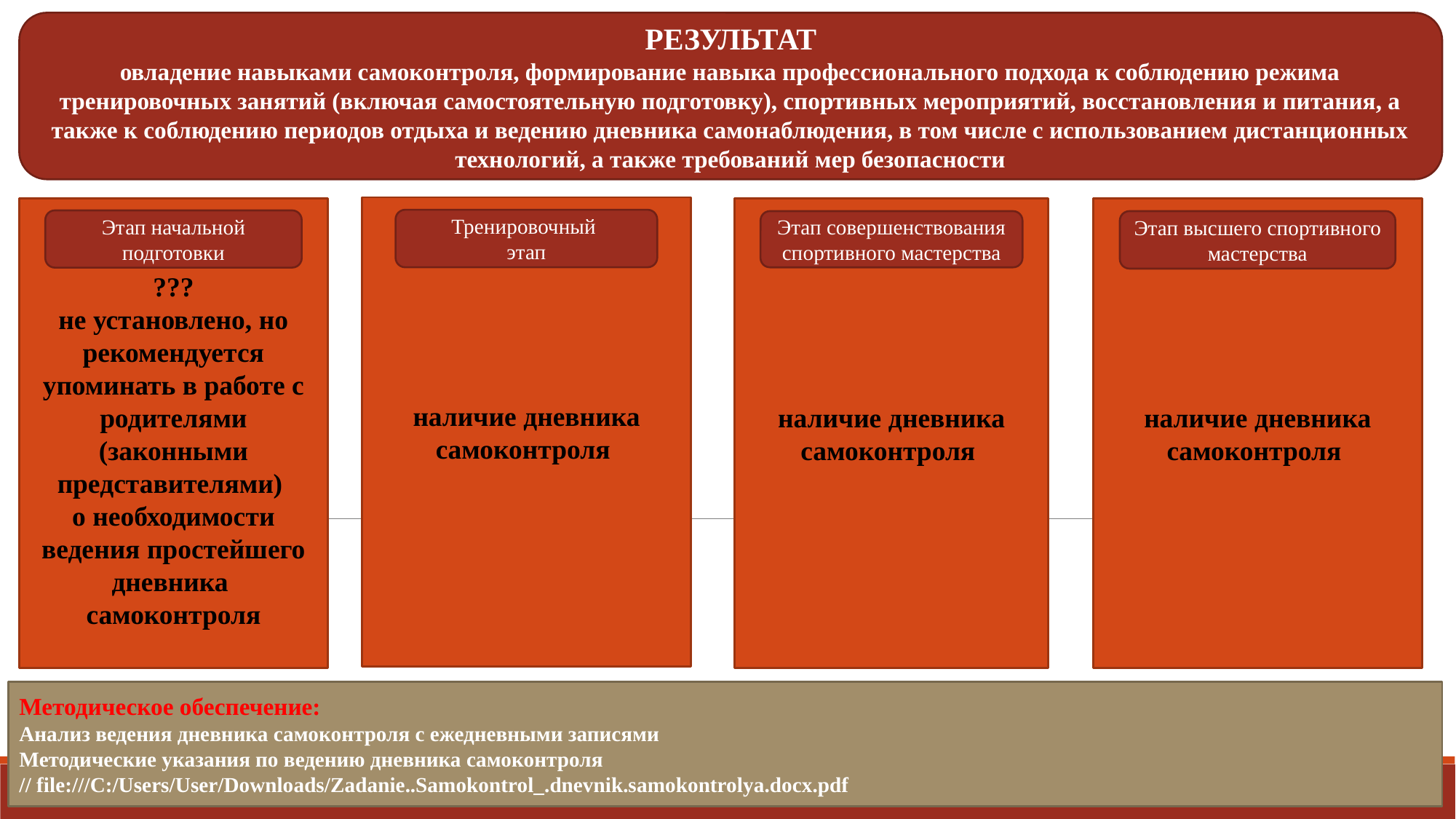

РЕЗУЛЬТАТ
овладение навыками самоконтроля, формирование навыка профессионального подхода к соблюдению режима тренировочных занятий (включая самостоятельную подготовку), спортивных мероприятий, восстановления и питания, а также к соблюдению периодов отдыха и ведению дневника самонаблюдения, в том числе с использованием дистанционных технологий, а также требований мер безопасности
наличие дневника самоконтроля

???
не установлено, но рекомендуется упоминать в работе с родителями (законными представителями)
о необходимости ведения простейшего дневника
самоконтроля
наличие дневника самоконтроля
наличие дневника самоконтроля
Тренировочный
этап
Этап начальной подготовки
Этап совершенствования спортивного мастерства
Этап высшего спортивного мастерства
Методическое обеспечение:
Анализ ведения дневника самоконтроля с ежедневными записями
Методические указания по ведению дневника самоконтроля
// file:///C:/Users/User/Downloads/Zadanie..Samokontrol_.dnevnik.samokontrolya.docx.pdf